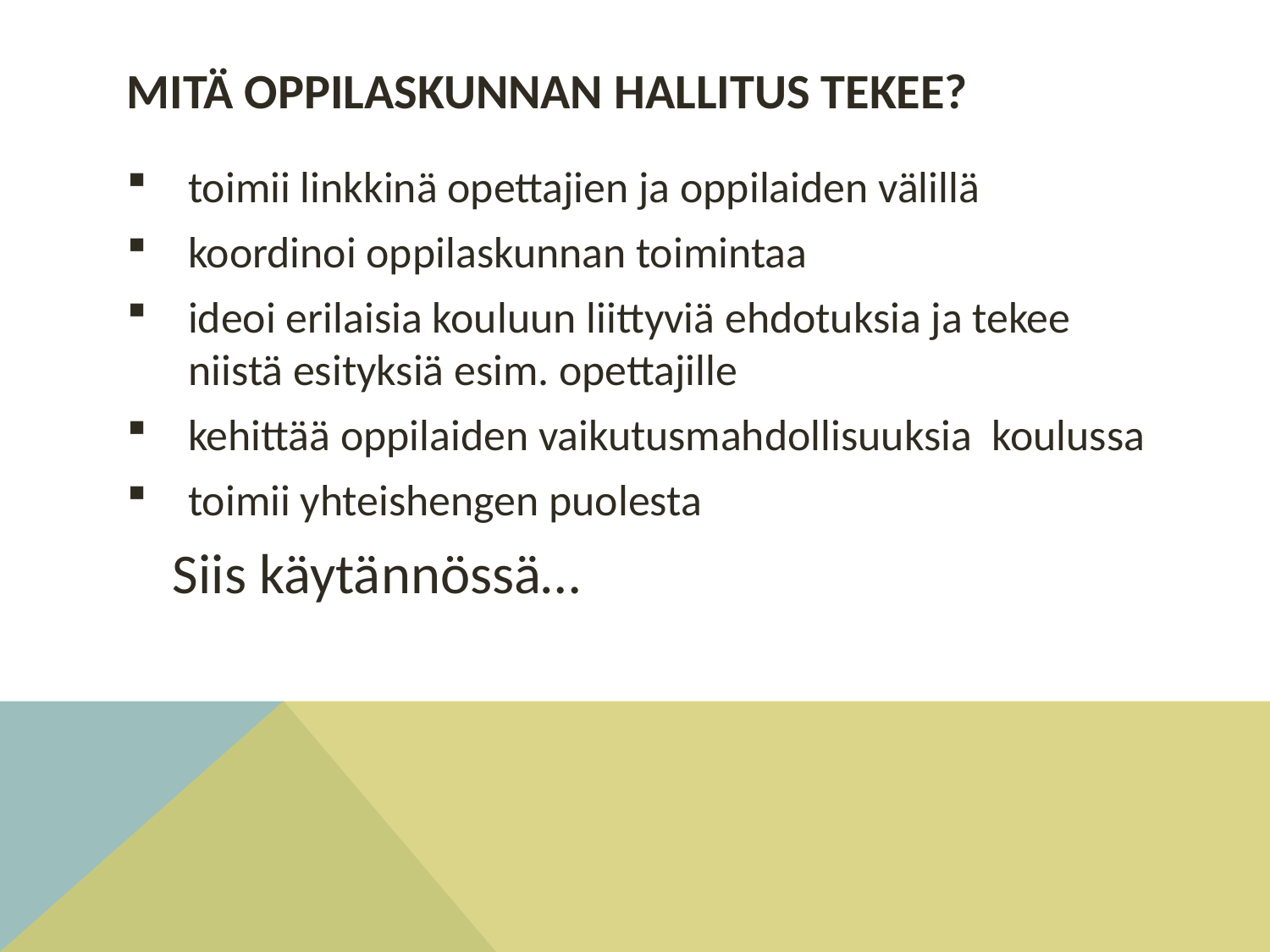

# Mitä oppilaskunnan hallitus tekee?
toimii linkkinä opettajien ja oppilaiden välillä
koordinoi oppilaskunnan toimintaa
ideoi erilaisia kouluun liittyviä ehdotuksia ja tekee niistä esityksiä esim. opettajille
kehittää oppilaiden vaikutusmahdollisuuksia  koulussa
toimii yhteishengen puolesta
					Siis käytännössä…